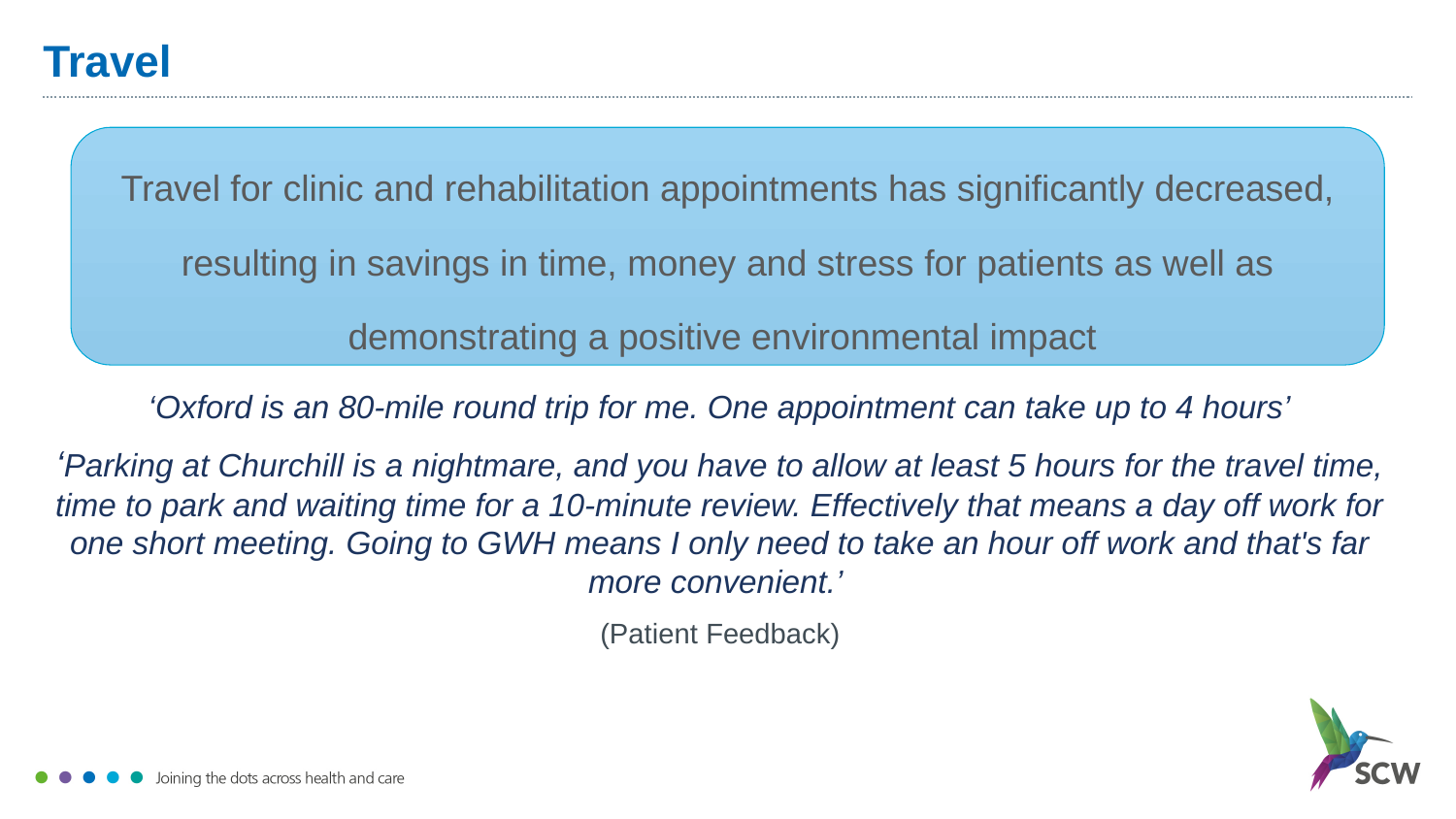

# Travel

‘Oxford is an 80-mile round trip for me. One appointment can take up to 4 hours’
‘Parking at Churchill is a nightmare, and you have to allow at least 5 hours for the travel time, time to park and waiting time for a 10-minute review. Effectively that means a day off work for one short meeting. Going to GWH means I only need to take an hour off work and that's far more convenient.’
(Patient Feedback)

Travel for clinic and rehabilitation appointments has significantly decreased, resulting in savings in time, money and stress for patients as well as demonstrating a positive environmental impact